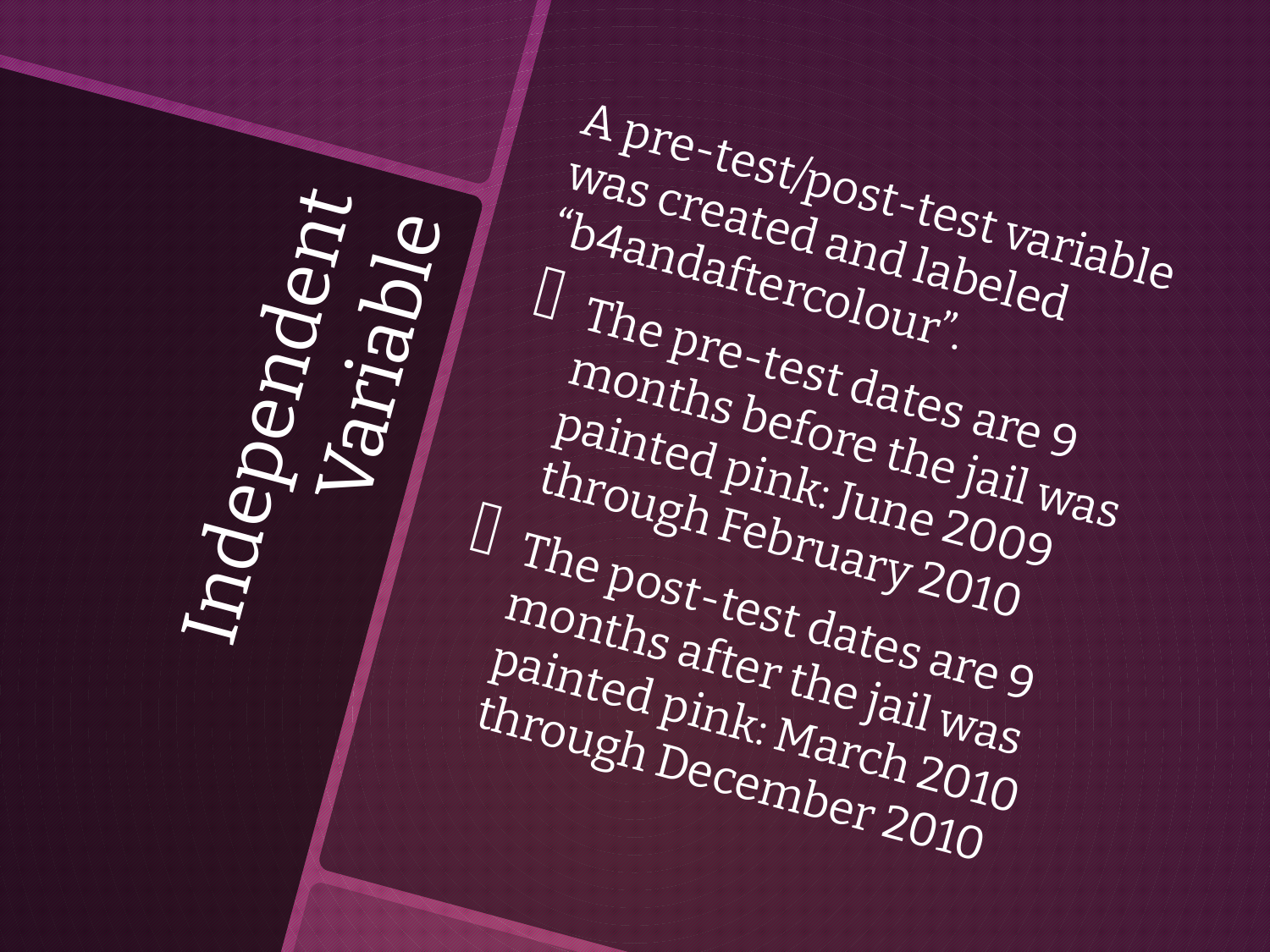

A pre-test/post-test variable was created and labeled “b4andaftercolour”.
The pre-test dates are 9 months before the jail was painted pink: June 2009 through February 2010
The post-test dates are 9 months after the jail was painted pink: March 2010 through December 2010
# Independent Variable